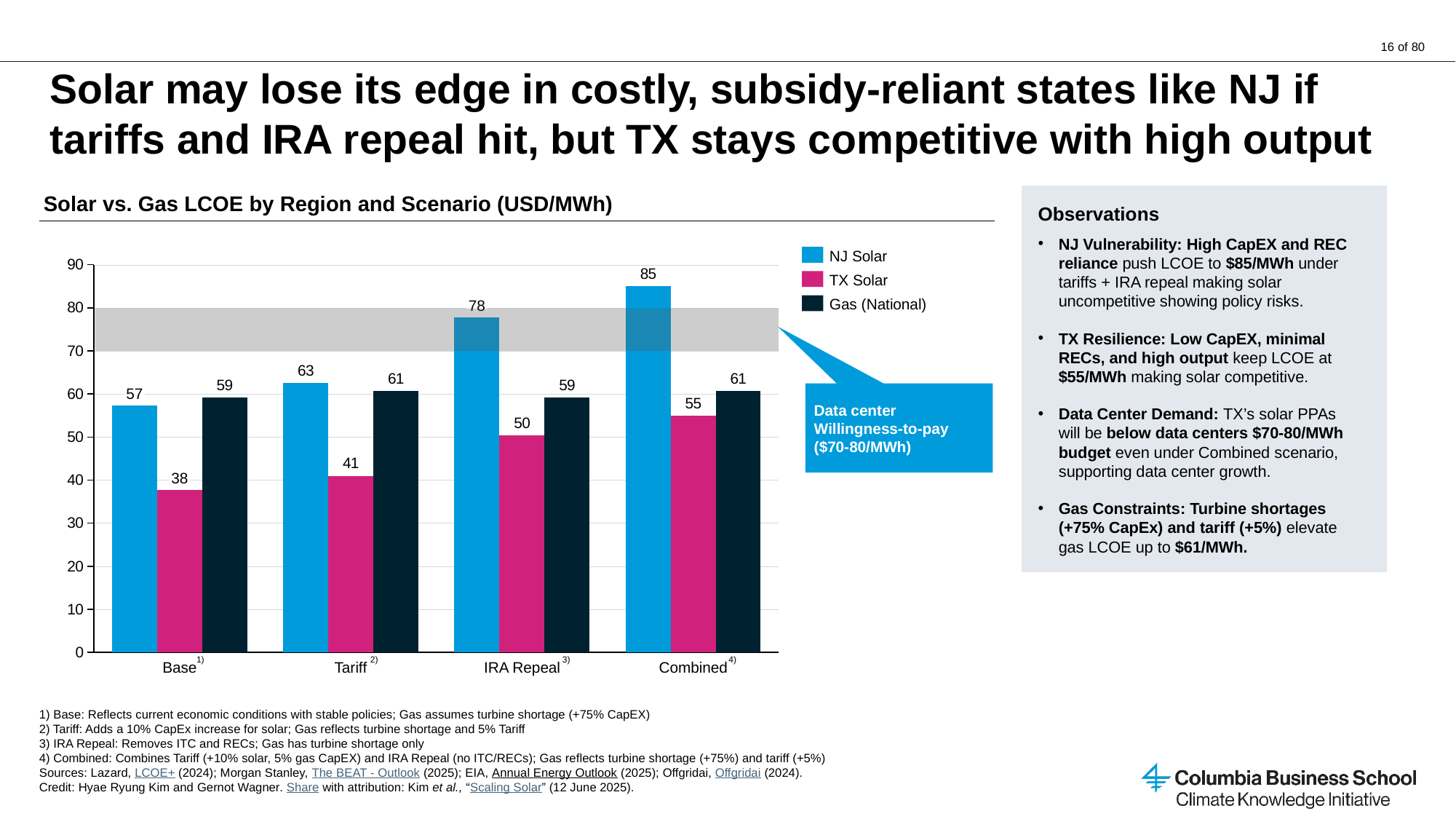

# Solar may lose its edge in costly, subsidy-reliant states like NJ if tariffs and IRA repeal hit, but TX stays competitive with high output
Solar vs. Gas LCOE by Region and Scenario (USD/MWh)
Observations
NJ Vulnerability: High CapEX and REC reliance push LCOE to $85/MWh under tariffs + IRA repeal making solar uncompetitive showing policy risks.
TX Resilience: Low CapEX, minimal RECs, and high output keep LCOE at $55/MWh making solar competitive.
Data Center Demand: TX’s solar PPAs will be below data centers $70-80/MWh budget even under Combined scenario, supporting data center growth.
Gas Constraints: Turbine shortages (+75% CapEx) and tariff (+5%) elevate gas LCOE up to $61/MWh.

### Chart

| Category |  |  |  |
|---|---|---|---|
NJ Solar

TX Solar

Gas (National)

78

Data center Willingness-to-pay ($70-80/MWh)
57
38
1)
2)
3)
4)
Base
Tariff
IRA Repeal
Combined
1) Base: Reflects current economic conditions with stable policies; Gas assumes turbine shortage (+75% CapEX)
2) Tariff: Adds a 10% CapEx increase for solar; Gas reflects turbine shortage and 5% Tariff
3) IRA Repeal: Removes ITC and RECs; Gas has turbine shortage only
4) Combined: Combines Tariff (+10% solar, 5% gas CapEX) and IRA Repeal (no ITC/RECs); Gas reflects turbine shortage (+75%) and tariff (+5%)
Sources: Lazard, LCOE+ (2024); Morgan Stanley, The BEAT - Outlook (2025); EIA, Annual Energy Outlook (2025); Offgridai, Offgridai (2024).
Credit: Hyae Ryung Kim and Gernot Wagner. Share with attribution: Kim et al., “Scaling Solar” (12 June 2025).